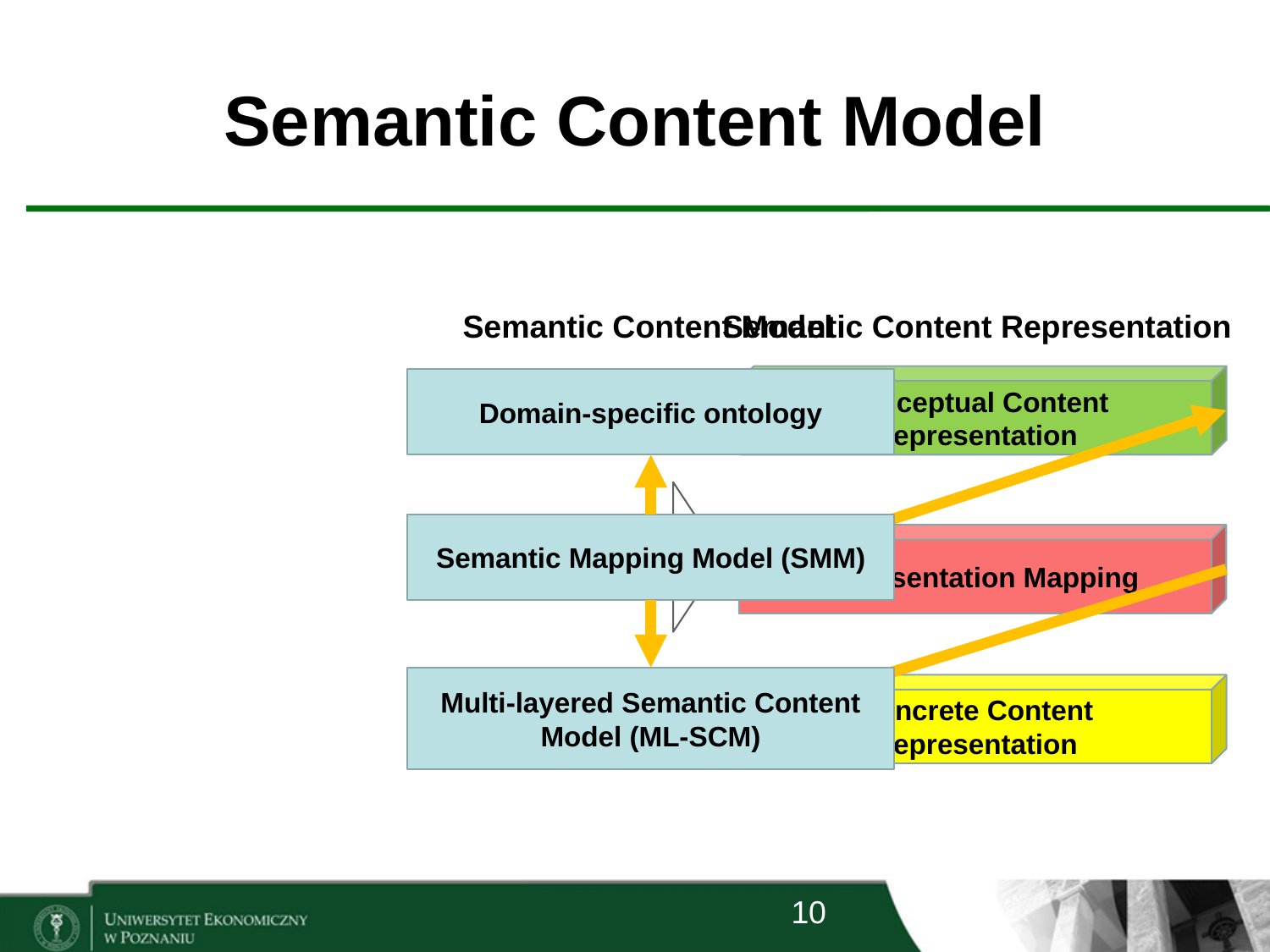

# Semantic Content Model
Semantic Content Model
Domain-specific ontology
Semantic Mapping Model (SMM)
Multi-layered Semantic Content Model (ML-SCM)
Semantic Content Representation
Conceptual Content Representation
Representation Mapping
Concrete Content Representation
Content creation